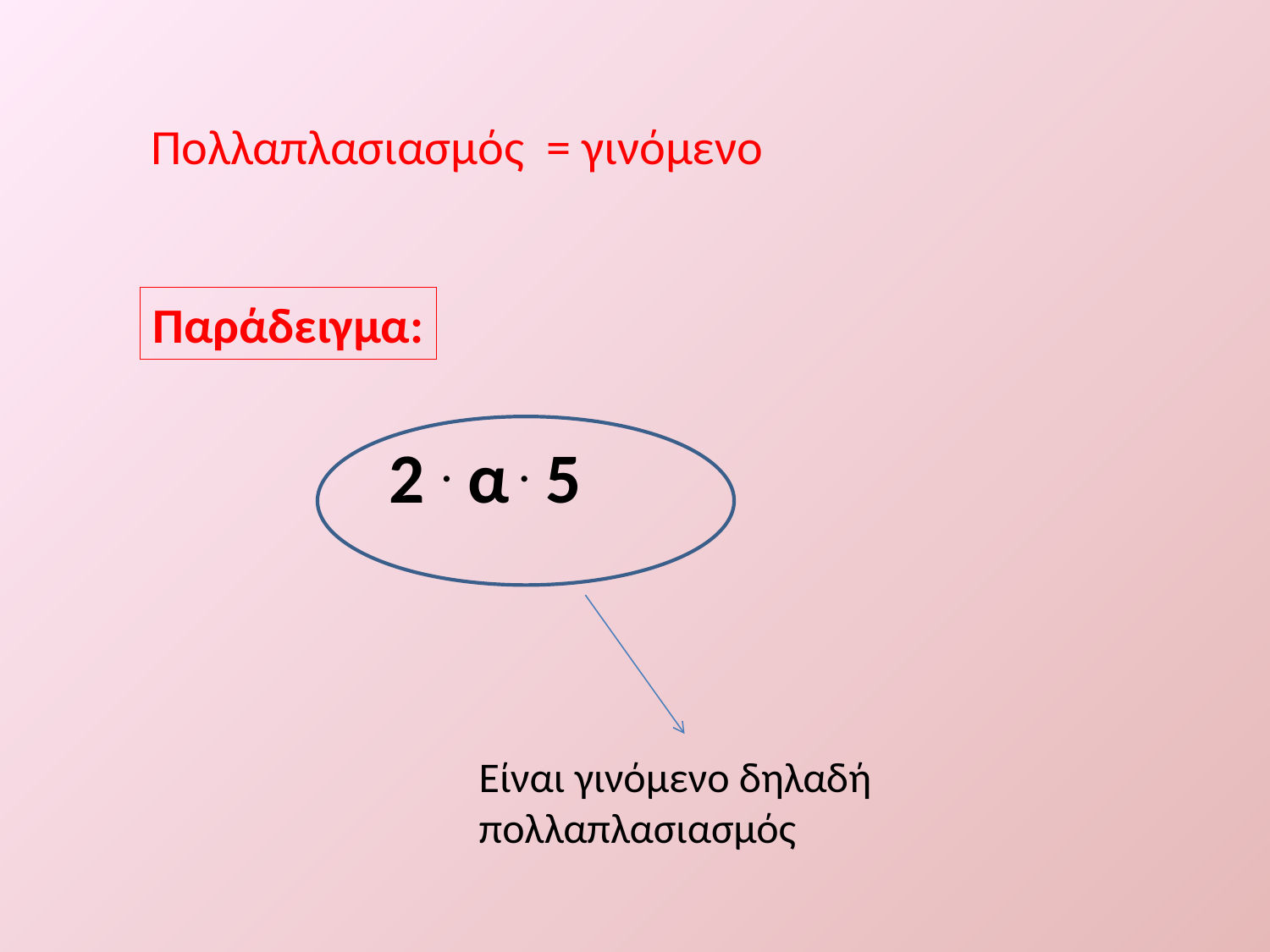

Πολλαπλασιασμός  = γινόμενο
Παράδειγμα:

2 . α . 5
Είναι γινόμενο δηλαδή πολλαπλασιασμός